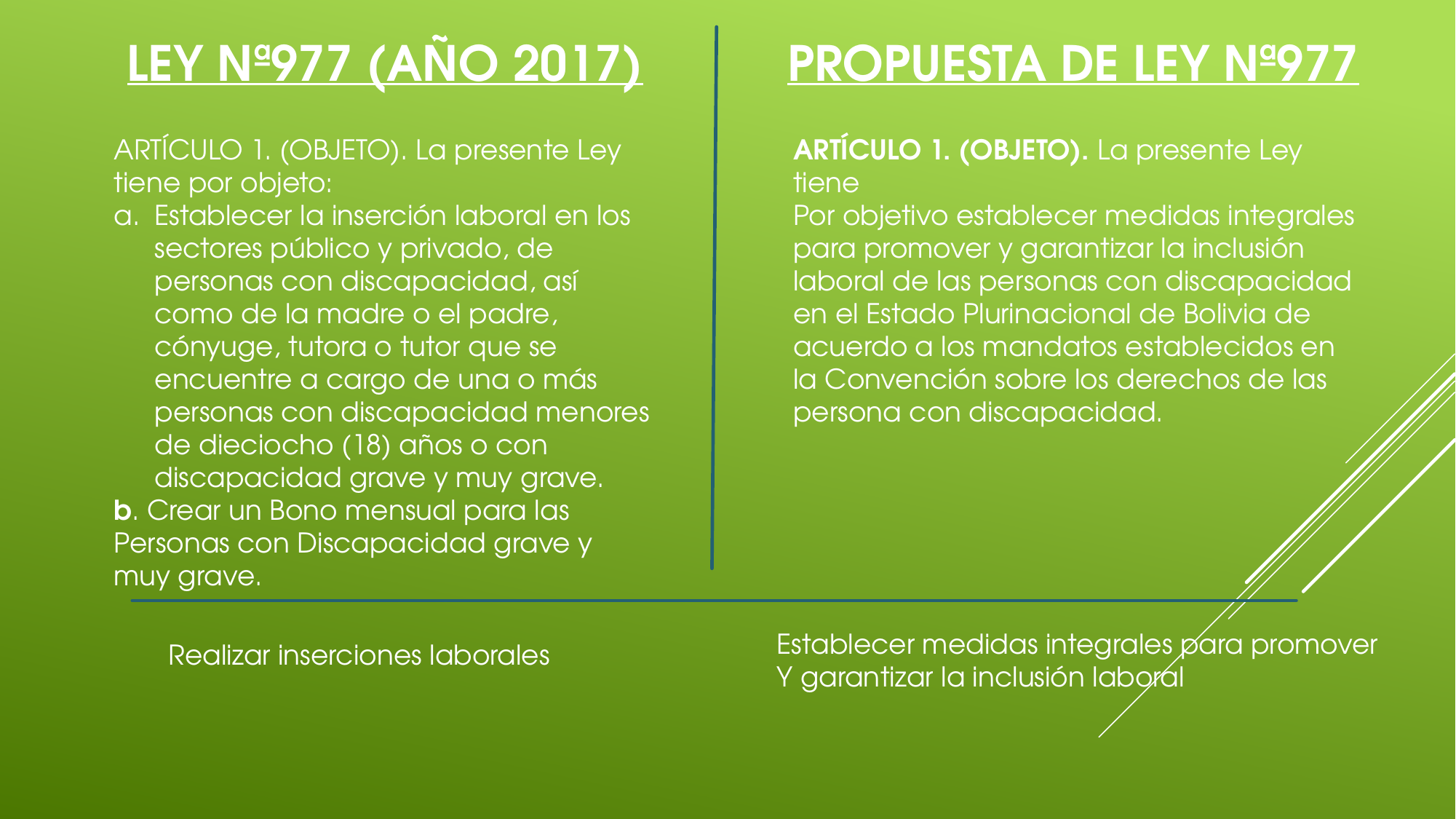

LEY Nª977 (AÑO 2017)
PROPUESTA DE LEY Nª977
ARTÍCULO 1. (OBJETO). La presente Ley tiene por objeto:
Establecer la inserción laboral en los sectores público y privado, de personas con discapacidad, así como de la madre o el padre, cónyuge, tutora o tutor que se encuentre a cargo de una o más personas con discapacidad menores de dieciocho (18) años o con discapacidad grave y muy grave.
b. Crear un Bono mensual para las Personas con Discapacidad grave y muy grave.
ARTÍCULO 1. (OBJETO). La presente Ley tiene
Por objetivo establecer medidas integrales para promover y garantizar la inclusión laboral de las personas con discapacidad en el Estado Plurinacional de Bolivia de acuerdo a los mandatos establecidos en la Convención sobre los derechos de las persona con discapacidad.
Establecer medidas integrales para promover
Y garantizar la inclusión laboral
Realizar inserciones laborales